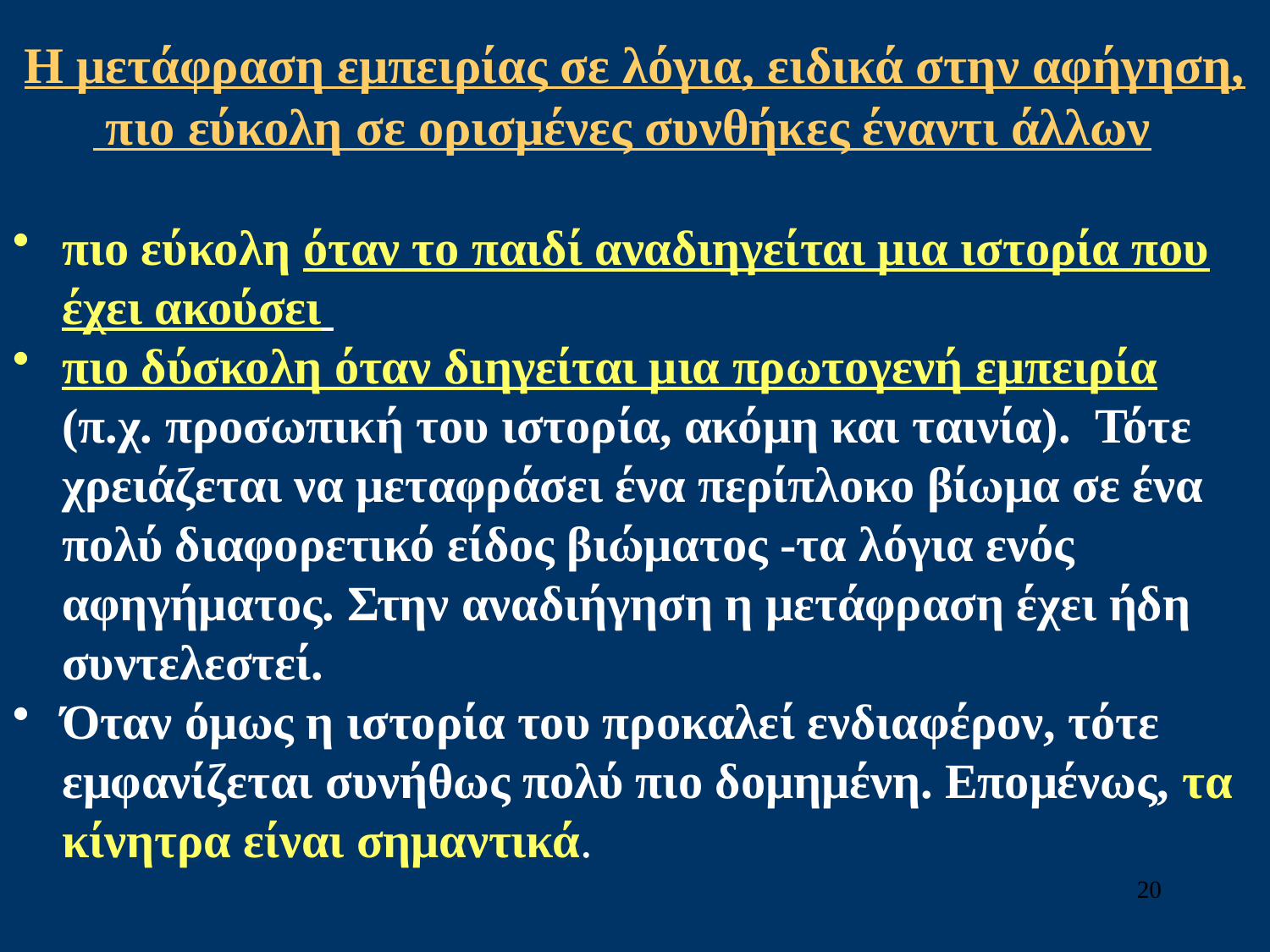

Η μετάφραση εμπειρίας σε λόγια, ειδικά στην αφήγηση,
 πιο εύκολη σε ορισμένες συνθήκες έναντι άλλων

πιο εύκολη όταν το παιδί αναδιηγείται μια ιστορία που έχει ακούσει
πιο δύσκολη όταν διηγείται μια πρωτογενή εμπειρία (π.χ. προσωπική του ιστορία, ακόμη και ταινία).  Τότε χρειάζεται να μεταφράσει ένα περίπλοκο βίωμα σε ένα πολύ διαφορετικό είδος βιώματος -τα λόγια ενός αφηγήματος. Στην αναδιήγηση η μετάφραση έχει ήδη συντελεστεί.
Όταν όμως η ιστορία του προκαλεί ενδιαφέρον, τότε εμφανίζεται συνήθως πολύ πιο δομημένη. Επομένως, τα κίνητρα είναι σημαντικά.

20